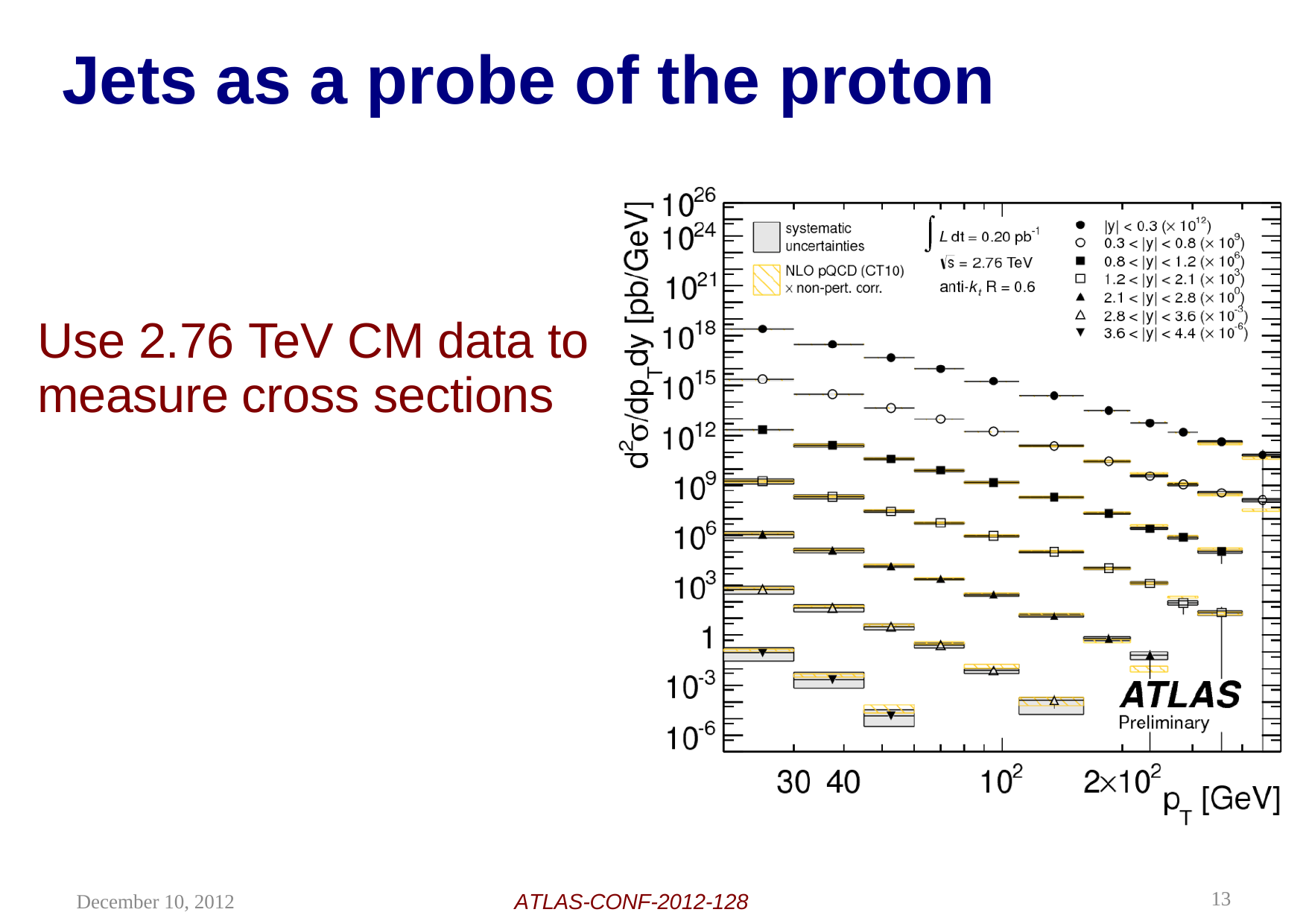

# Jets as a probe of the proton

Use 2.76 TeV CM data to measure cross sections
13
ATLAS-CONF-2012-128
December 10, 2012